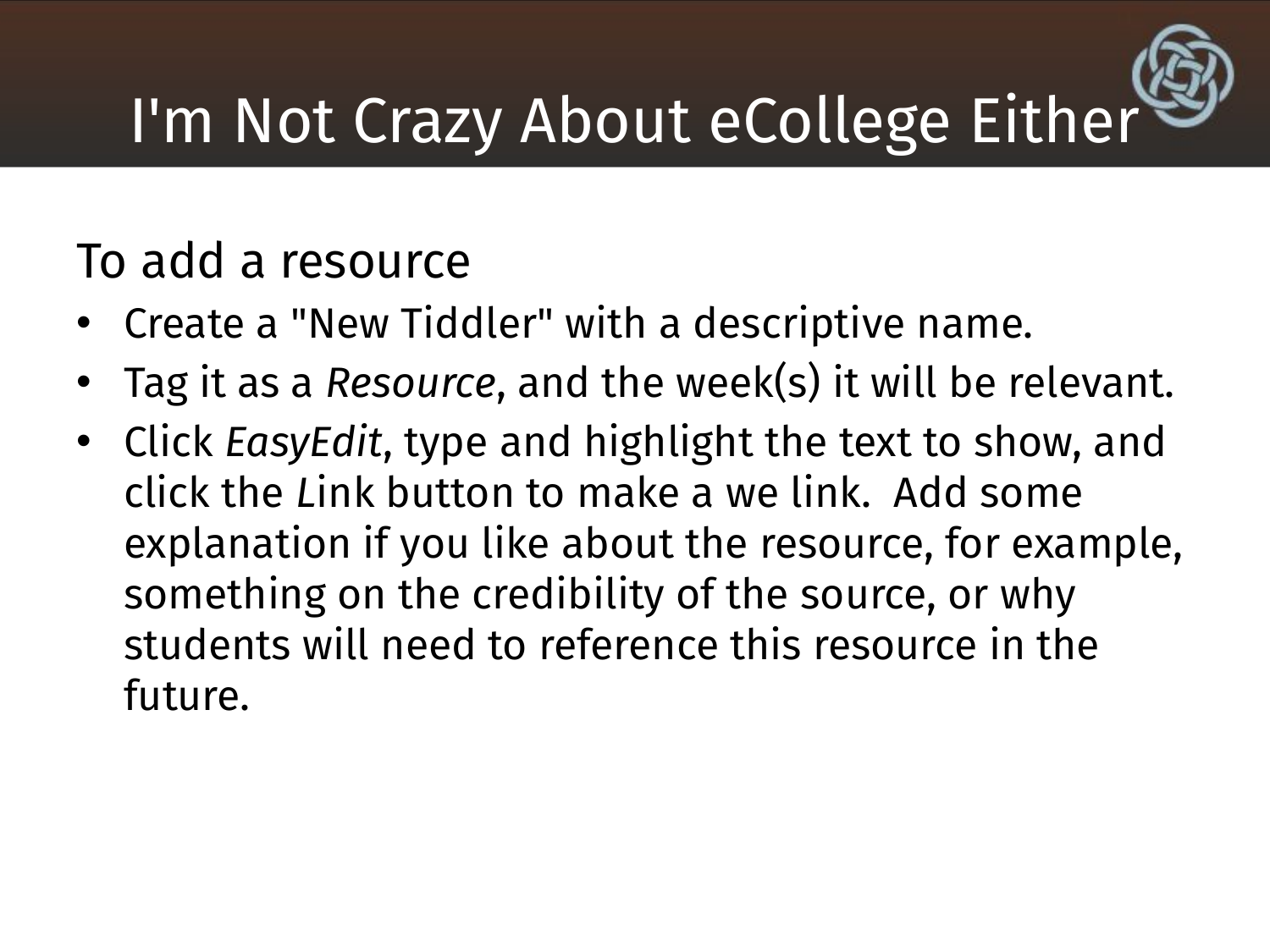

# I'm Not Crazy About eCollege Either
To add a resource
Create a "New Tiddler" with a descriptive name.
Tag it as a Resource, and the week(s) it will be relevant.
Click EasyEdit, type and highlight the text to show, and click the Link button to make a we link.  Add some explanation if you like about the resource, for example, something on the credibility of the source, or why students will need to reference this resource in the future.